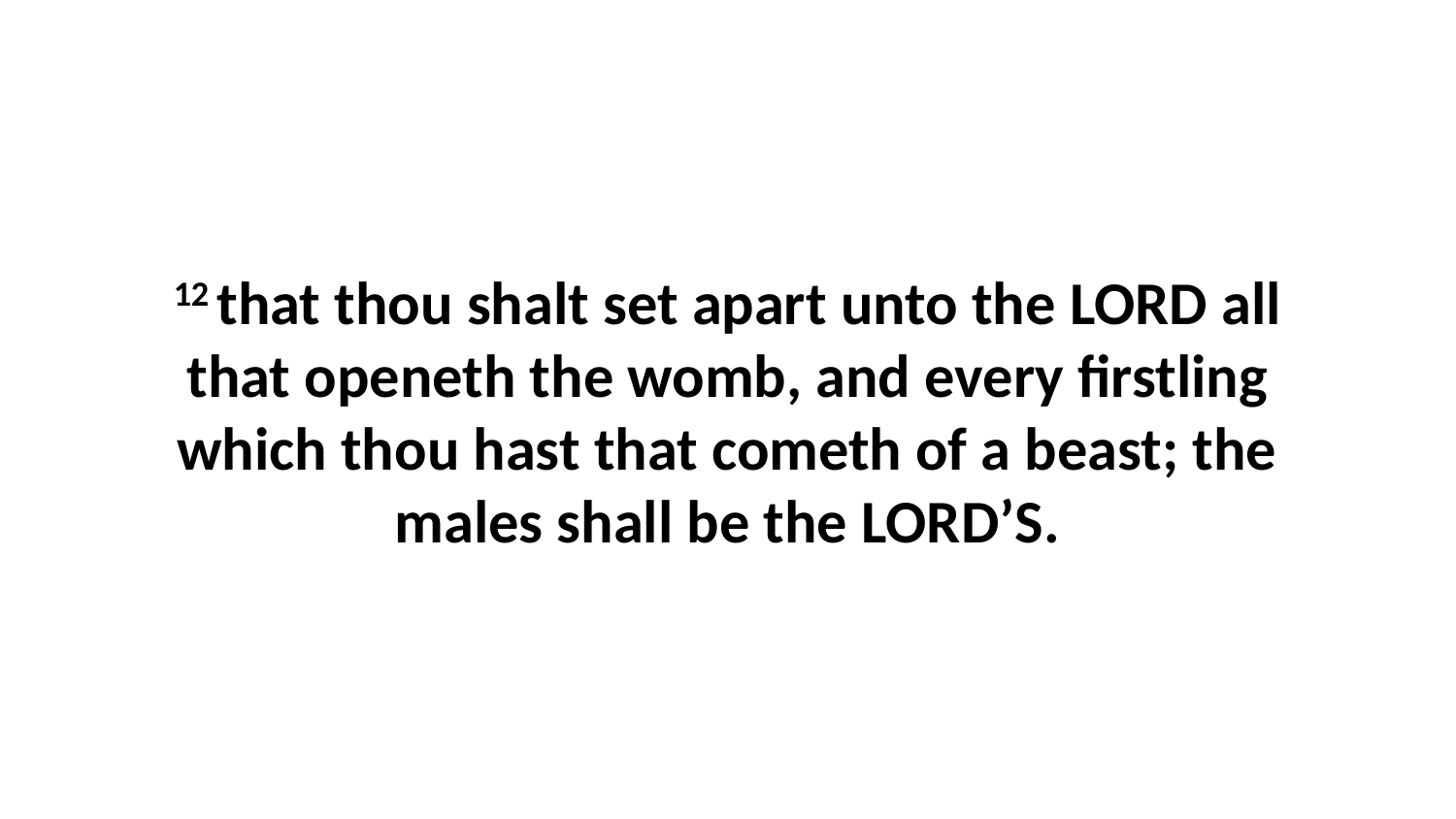

12 that thou shalt set apart unto the LORD all that openeth the womb, and every firstling which thou hast that cometh of a beast; the males shall be the LORD’S.